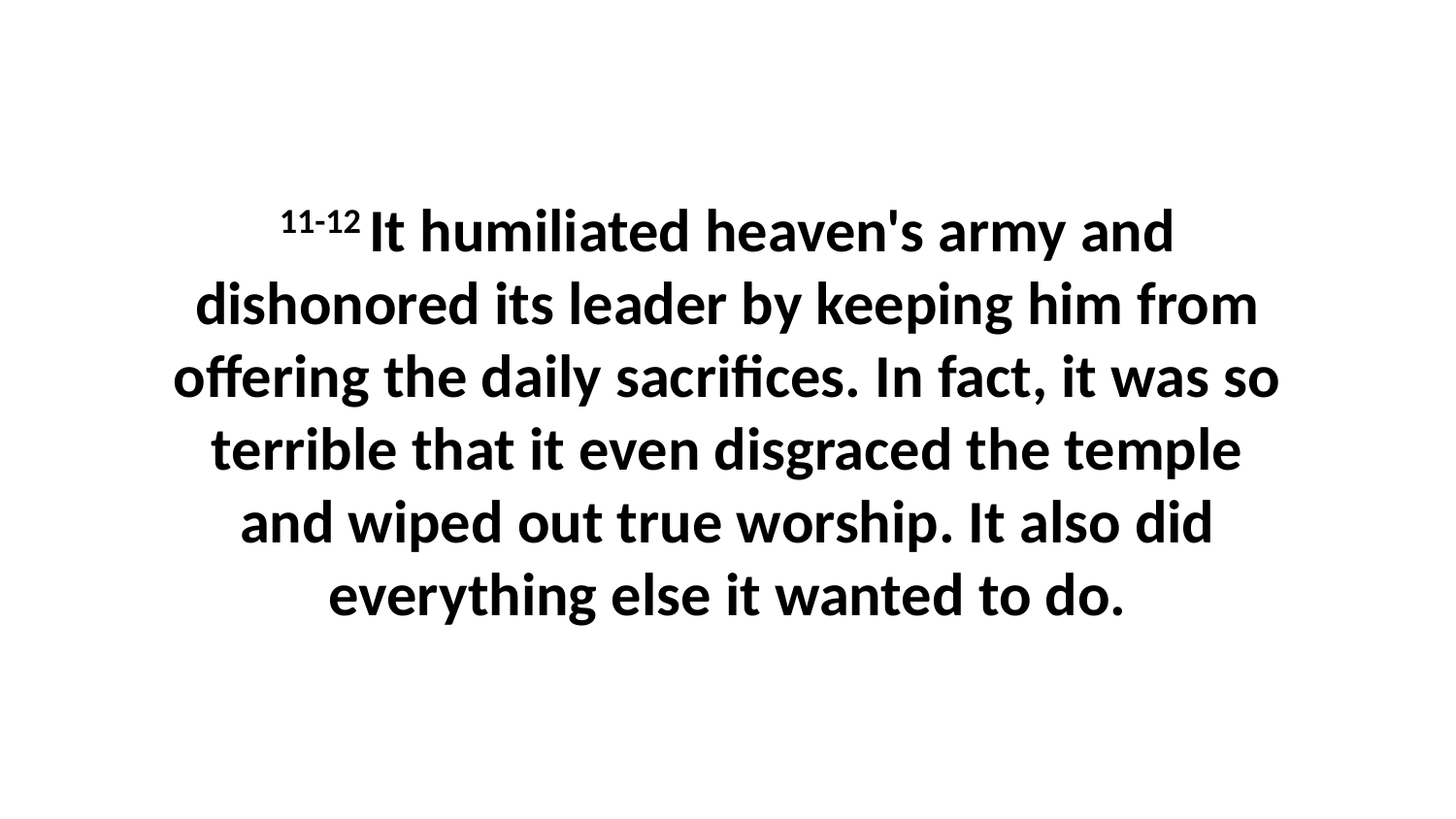

11-12 It humiliated heaven's army and dishonored its leader by keeping him from offering the daily sacrifices. In fact, it was so terrible that it even disgraced the temple and wiped out true worship. It also did everything else it wanted to do.